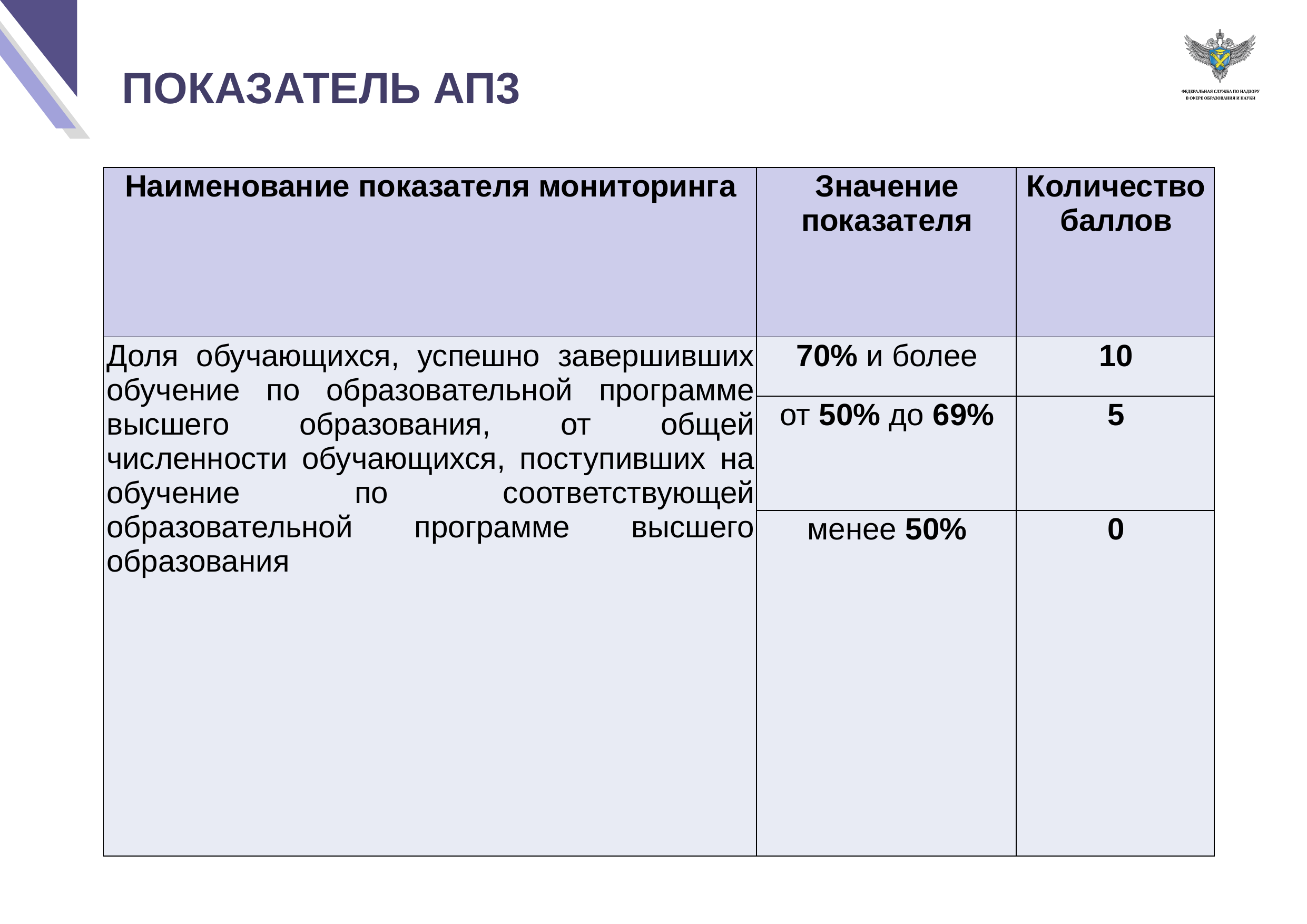

ПОКАЗАТЕЛЬ АП3
| Наименование показателя мониторинга | Значение показателя | Количество баллов |
| --- | --- | --- |
| Доля обучающихся, успешно завершивших обучение по образовательной программе высшего образования, от общей численности обучающихся, поступивших на обучение по соответствующей образовательной программе высшего образования | 70% и более | 10 |
|  | от 50% до 69% | 5 |
|  | менее 50% | 0 |